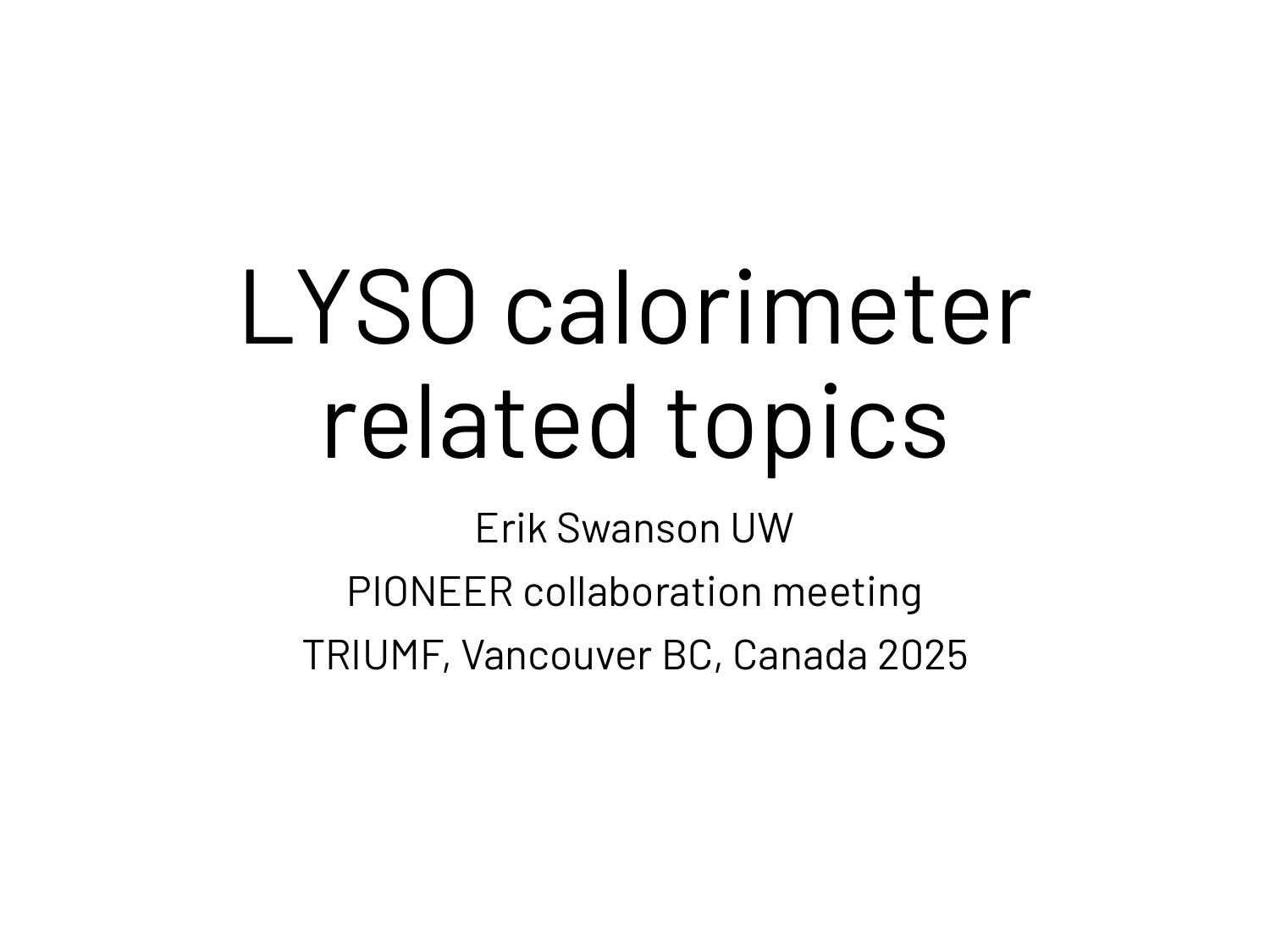

# LYSO calorimeter related topics
Erik Swanson UW
PIONEER collaboration meeting
TRIUMF, Vancouver BC, Canada 2025